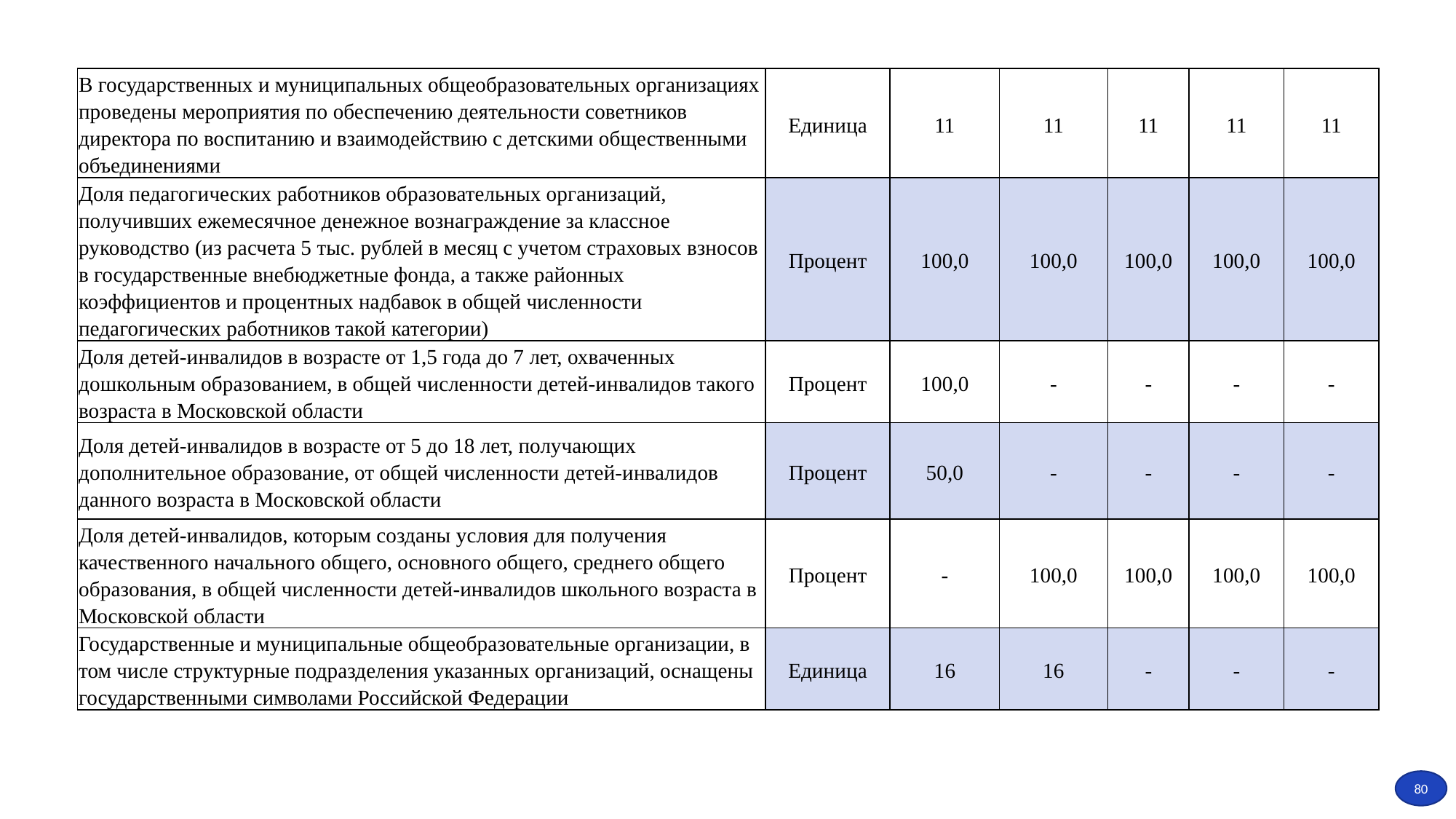

| В государственных и муниципальных общеобразовательных организациях проведены мероприятия по обеспечению деятельности советников директора по воспитанию и взаимодействию с детскими общественными объединениями | Единица | 11 | 11 | 11 | 11 | 11 |
| --- | --- | --- | --- | --- | --- | --- |
| Доля педагогических работников образовательных организаций, получивших ежемесячное денежное вознаграждение за классное руководство (из расчета 5 тыс. рублей в месяц с учетом страховых взносов в государственные внебюджетные фонда, а также районных коэффициентов и процентных надбавок в общей численности педагогических работников такой категории) | Процент | 100,0 | 100,0 | 100,0 | 100,0 | 100,0 |
| Доля детей-инвалидов в возрасте от 1,5 года до 7 лет, охваченных дошкольным образованием, в общей численности детей-инвалидов такого возраста в Московской области | Процент | 100,0 | - | - | - | - |
| Доля детей-инвалидов в возрасте от 5 до 18 лет, получающих дополнительное образование, от общей численности детей-инвалидов данного возраста в Московской области | Процент | 50,0 | - | - | - | - |
| Доля детей-инвалидов, которым созданы условия для получения качественного начального общего, основного общего, среднего общего образования, в общей численности детей-инвалидов школьного возраста в Московской области | Процент | - | 100,0 | 100,0 | 100,0 | 100,0 |
| Государственные и муниципальные общеобразовательные организации, в том числе структурные подразделения указанных организаций, оснащены государственными символами Российской Федерации | Единица | 16 | 16 | - | - | - |
80